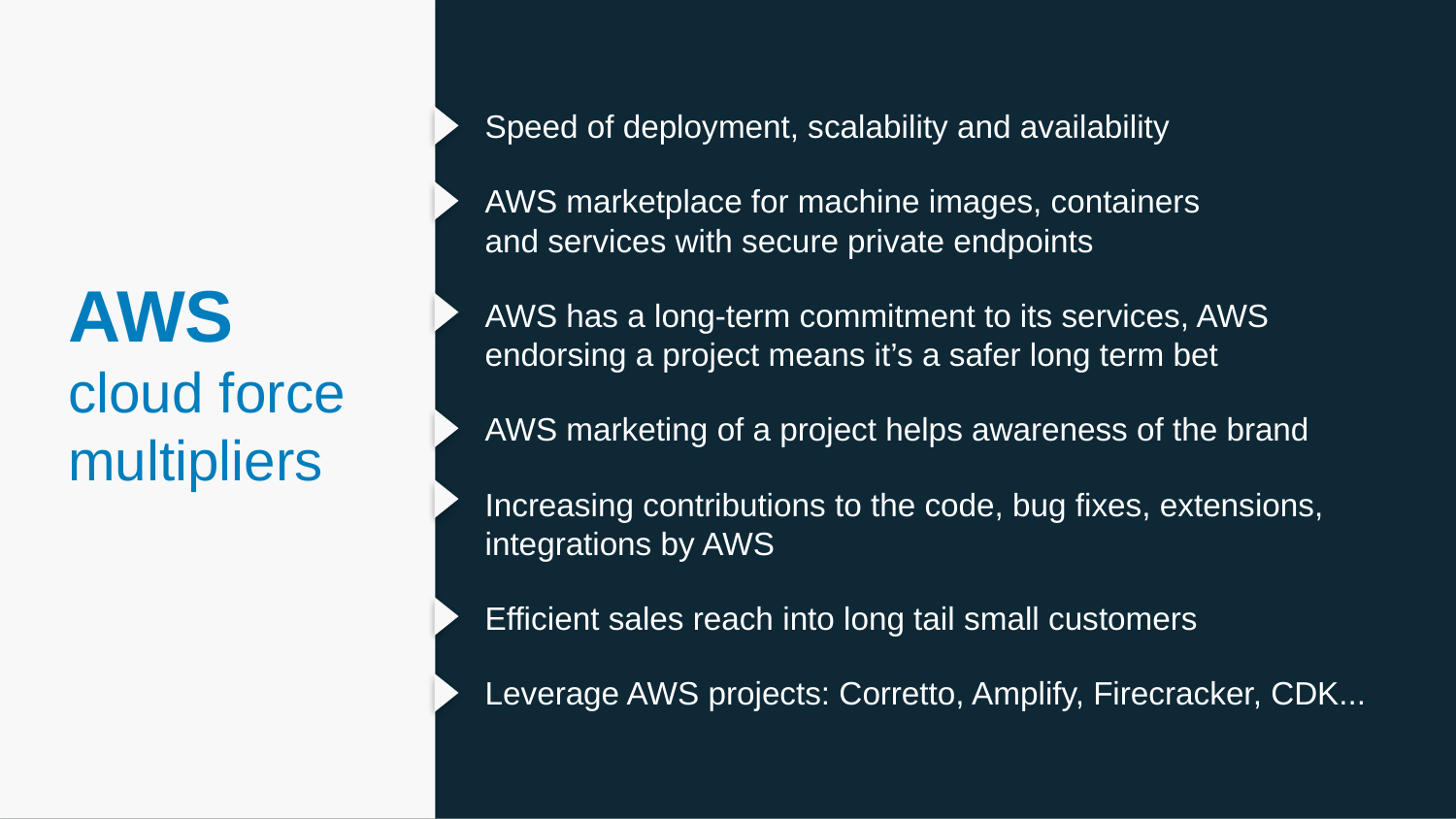

Speed of deployment, scalability and availability
AWS marketplace for machine images, containers
and services with secure private endpoints
AWS has a long-term commitment to its services, AWS endorsing a project means it’s a safer long term bet
AWS marketing of a project helps awareness of the brand
Increasing contributions to the code, bug fixes, extensions, integrations by AWS
Efficient sales reach into long tail small customers
Leverage AWS projects: Corretto, Amplify, Firecracker, CDK...

# AWS cloud force multipliers